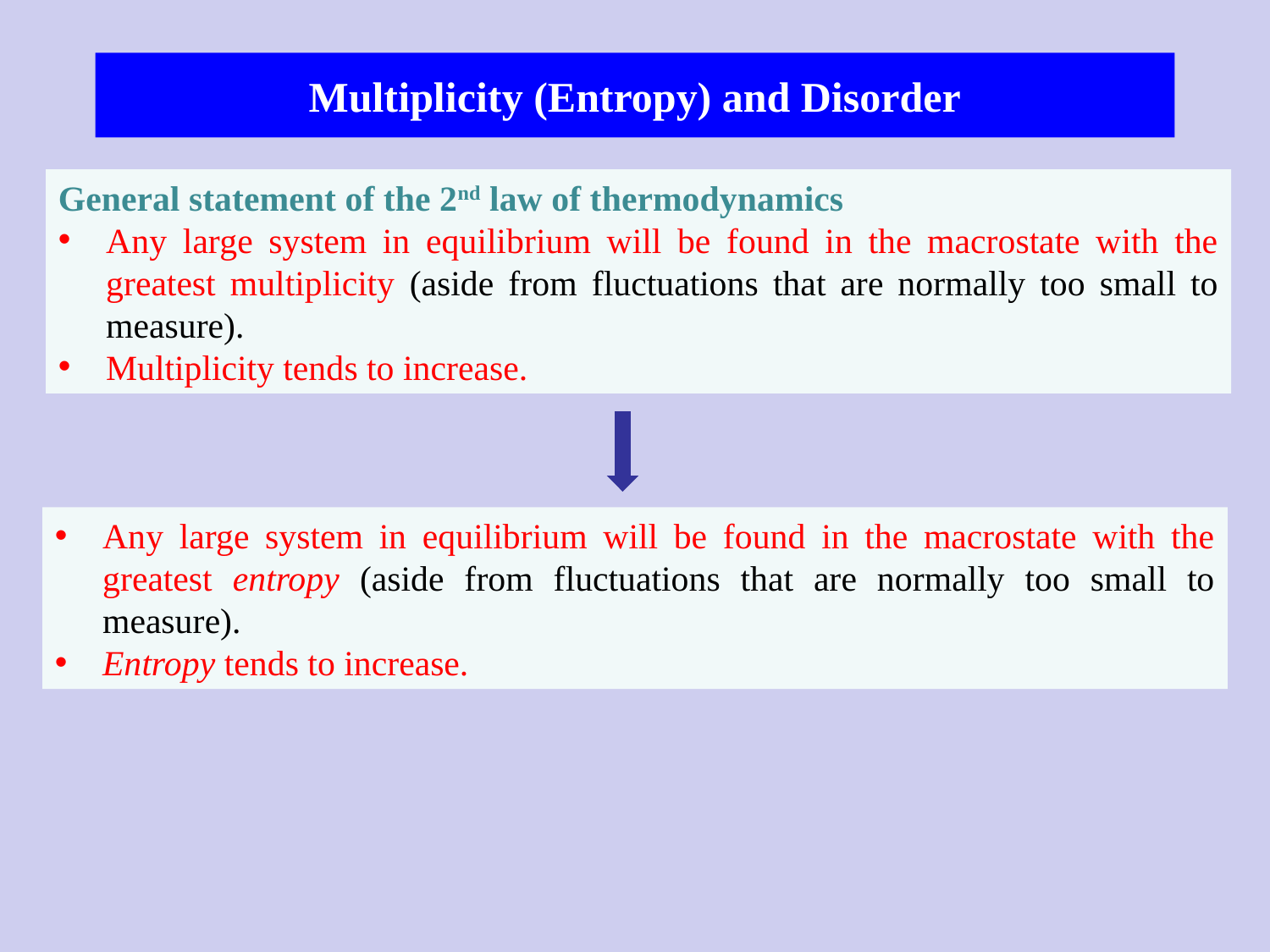

# Multiplicity (Entropy) and Disorder
General statement of the 2nd law of thermodynamics
Any large system in equilibrium will be found in the macrostate with the greatest multiplicity (aside from fluctuations that are normally too small to measure).
Multiplicity tends to increase.

Any large system in equilibrium will be found in the macrostate with the greatest entropy (aside from fluctuations that are normally too small to measure).
Entropy tends to increase.